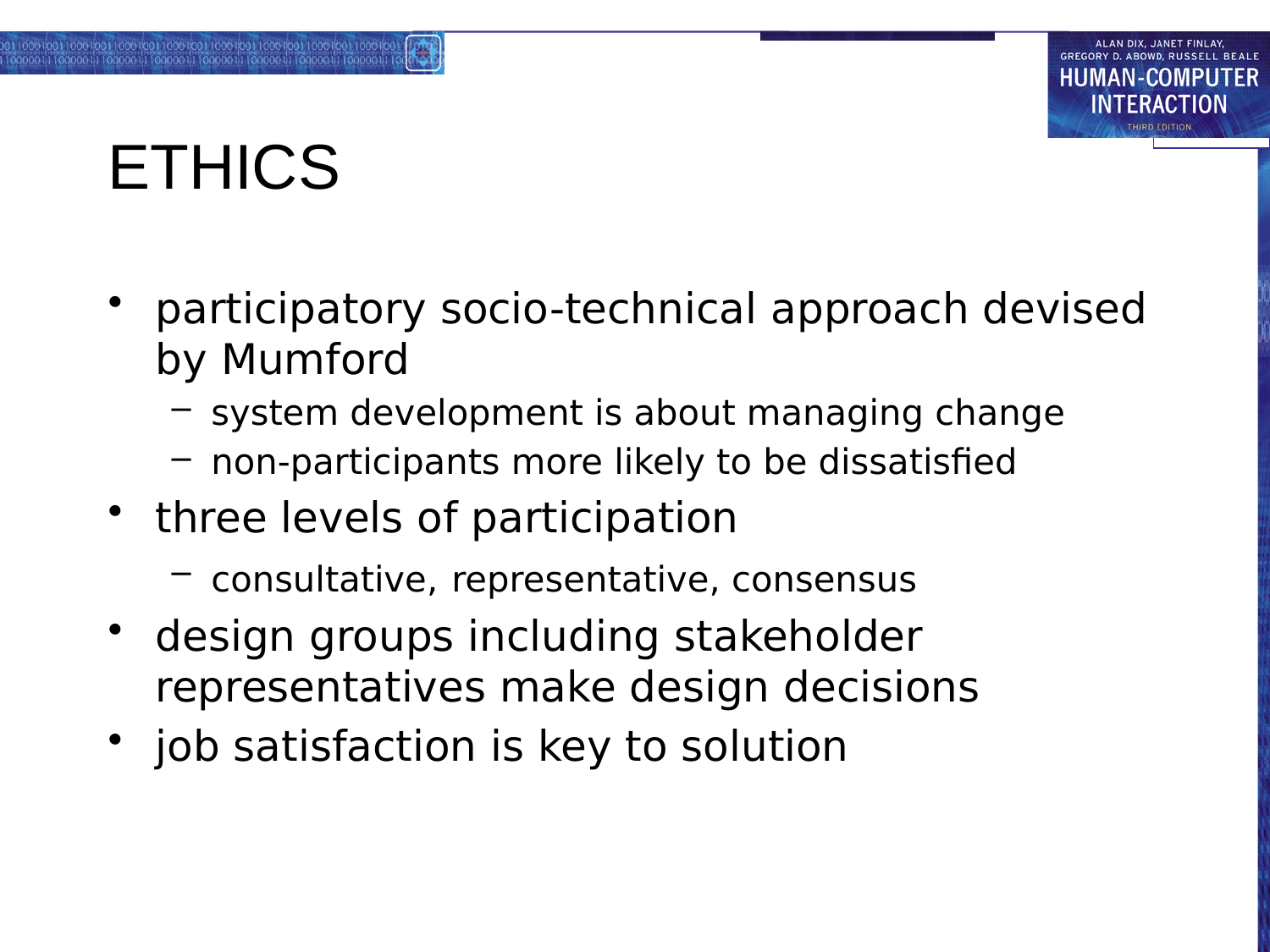

# ETHICS
participatory socio-technical approach devised by Mumford
system development is about managing change
non-participants more likely to be dissatisfied
three levels of participation
consultative, representative, consensus
design groups including stakeholder representatives make design decisions
job satisfaction is key to solution